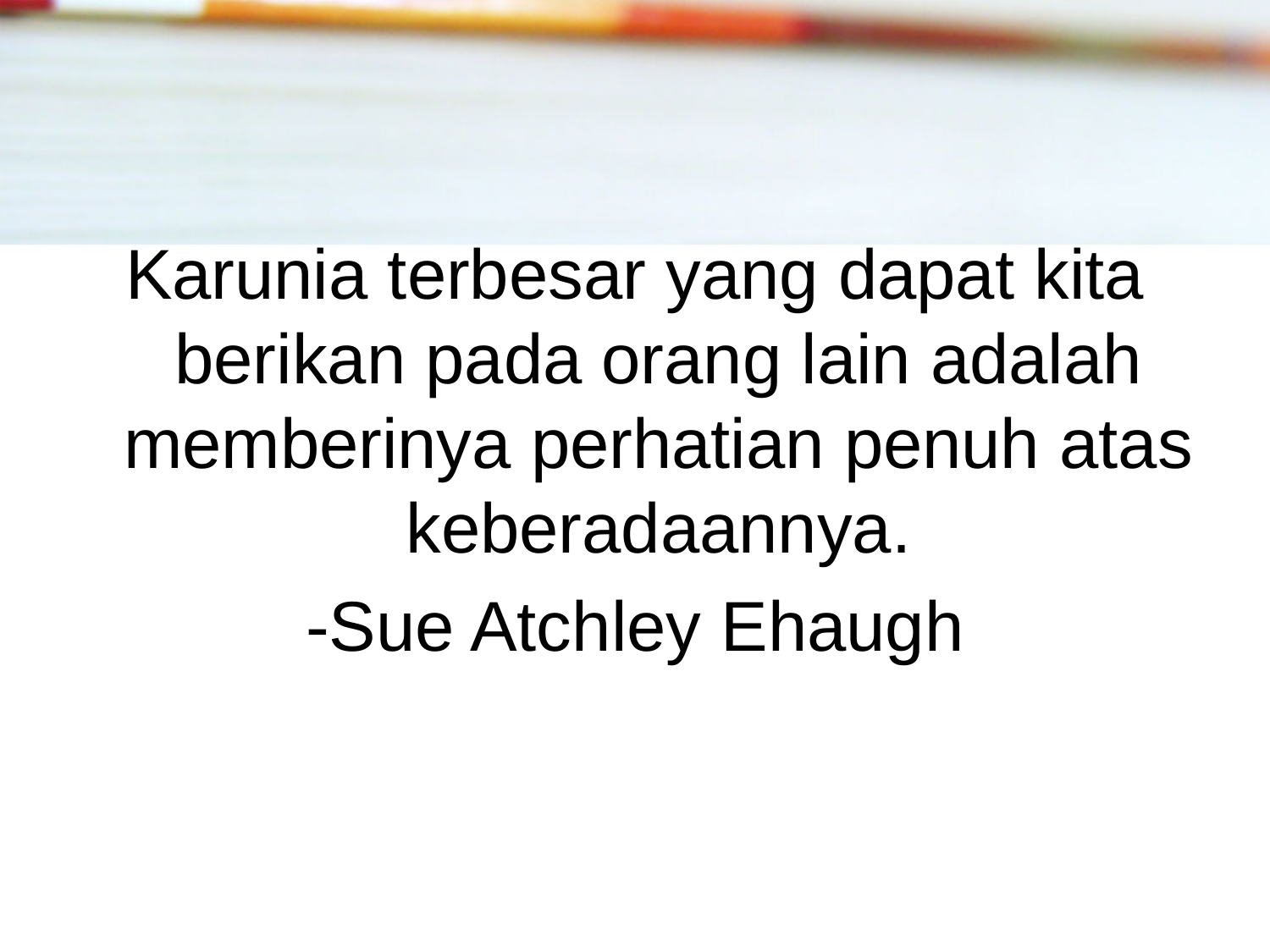

Karunia terbesar yang dapat kita berikan pada orang lain adalah memberinya perhatian penuh atas keberadaannya.
-Sue Atchley Ehaugh